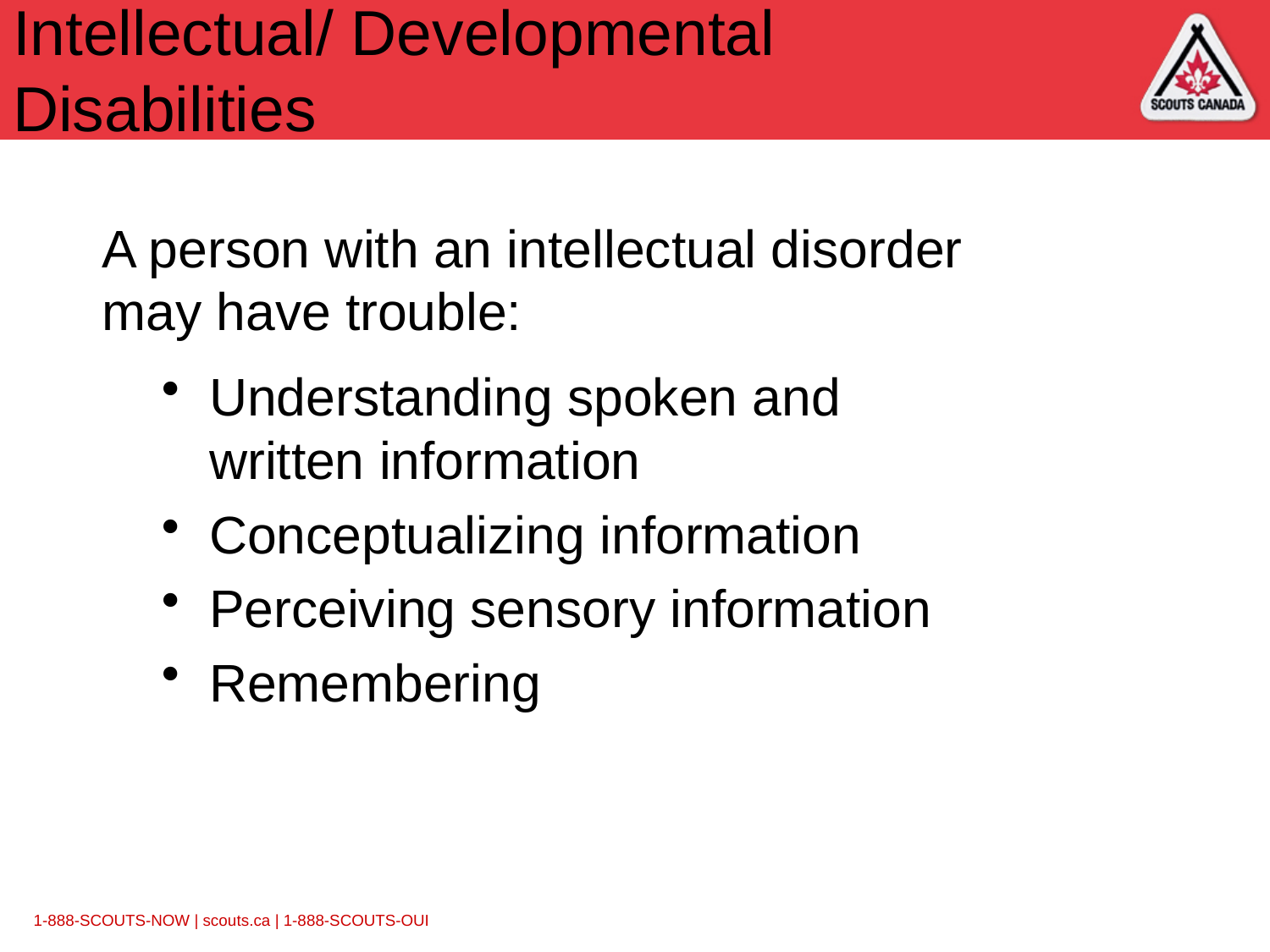

# Intellectual/ Developmental Disabilities
A person with an intellectual disorder may have trouble:
Understanding spoken and written information
Conceptualizing information
Perceiving sensory information
Remembering